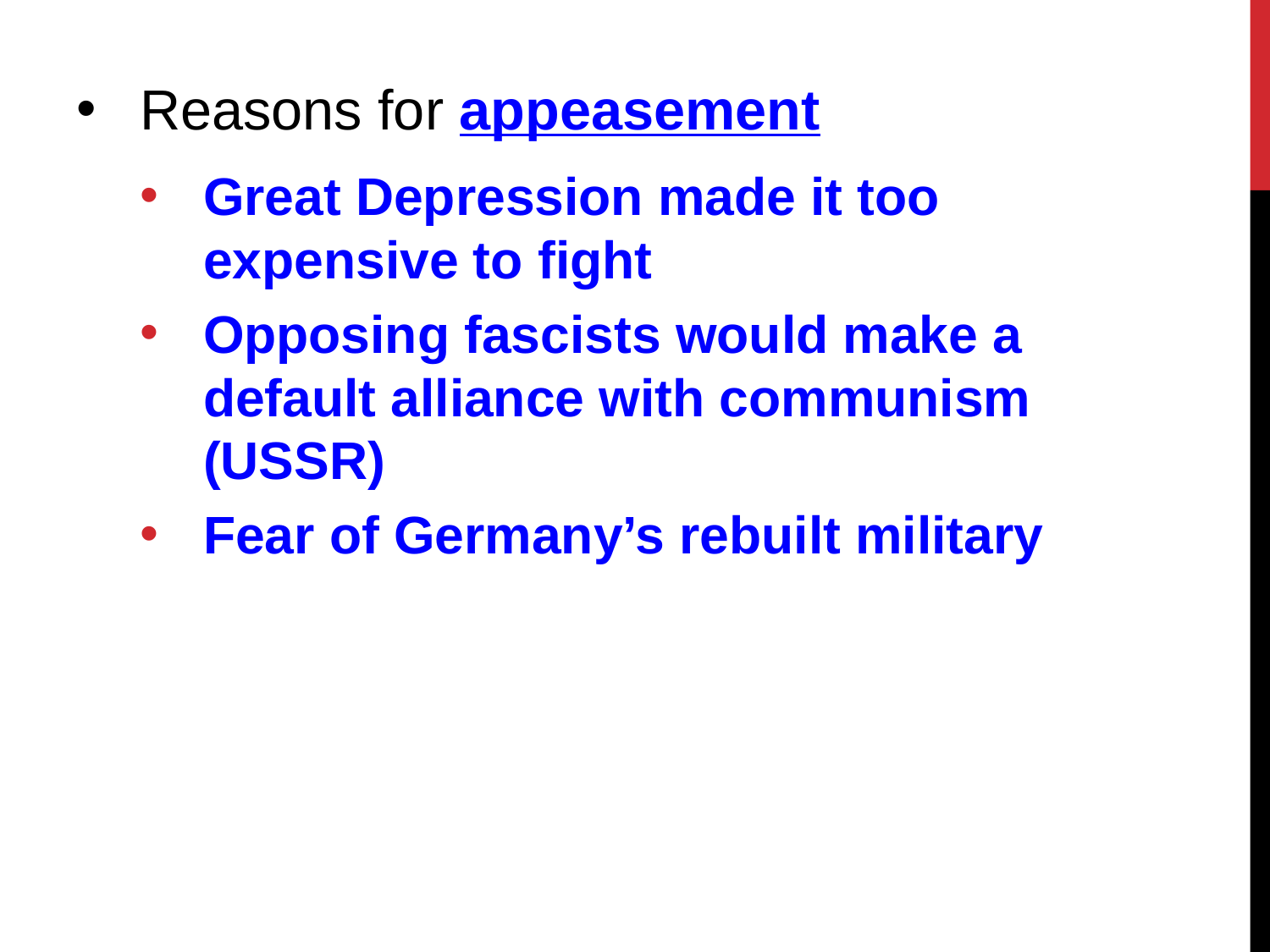

Reasons for appeasement
Great Depression made it too expensive to fight
Opposing fascists would make a default alliance with communism (USSR)
Fear of Germany’s rebuilt military